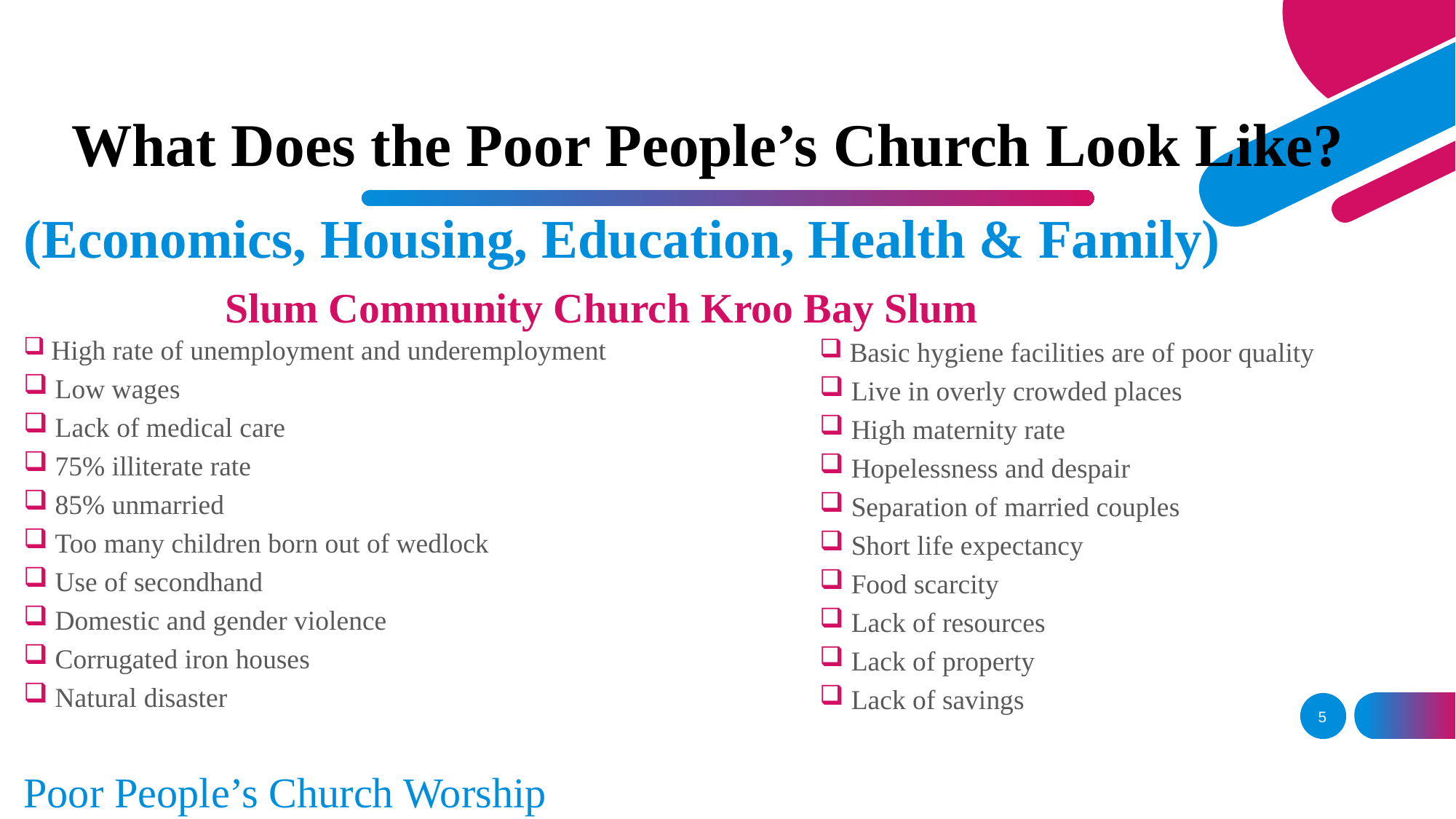

# What Does the Poor People’s Church Look Like?
(Economics, Housing, Education, Health & Family)
Slum Community Church Kroo Bay Slum
 High rate of unemployment and underemployment
 Low wages
 Lack of medical care
 75% illiterate rate
 85% unmarried
 Too many children born out of wedlock
 Use of secondhand
 Domestic and gender violence
 Corrugated iron houses
 Natural disaster

 Basic hygiene facilities are of poor quality
 Live in overly crowded places
 High maternity rate
 Hopelessness and despair
 Separation of married couples
 Short life expectancy
 Food scarcity
 Lack of resources
 Lack of property
 Lack of savings

5
Poor People’s Church Worship